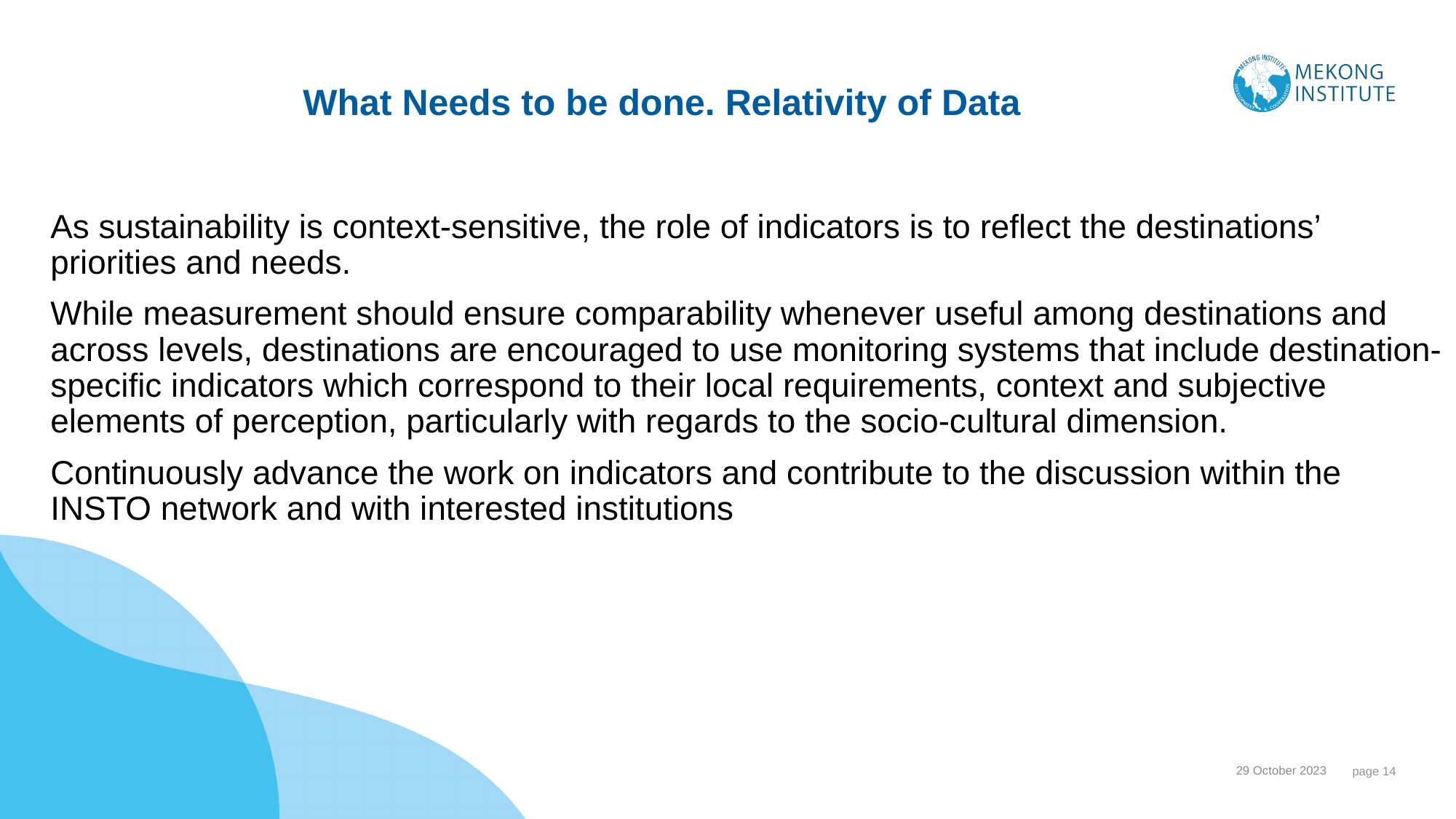

# What Needs to be done. Relativity of Data
As sustainability is context-sensitive, the role of indicators is to reflect the destinations’ priorities and needs.
While measurement should ensure comparability whenever useful among destinations and across levels, destinations are encouraged to use monitoring systems that include destination-specific indicators which correspond to their local requirements, context and subjective elements of perception, particularly with regards to the socio-cultural dimension.
Continuously advance the work on indicators and contribute to the discussion within the INSTO network and with interested institutions
29 October 2023
 page 14